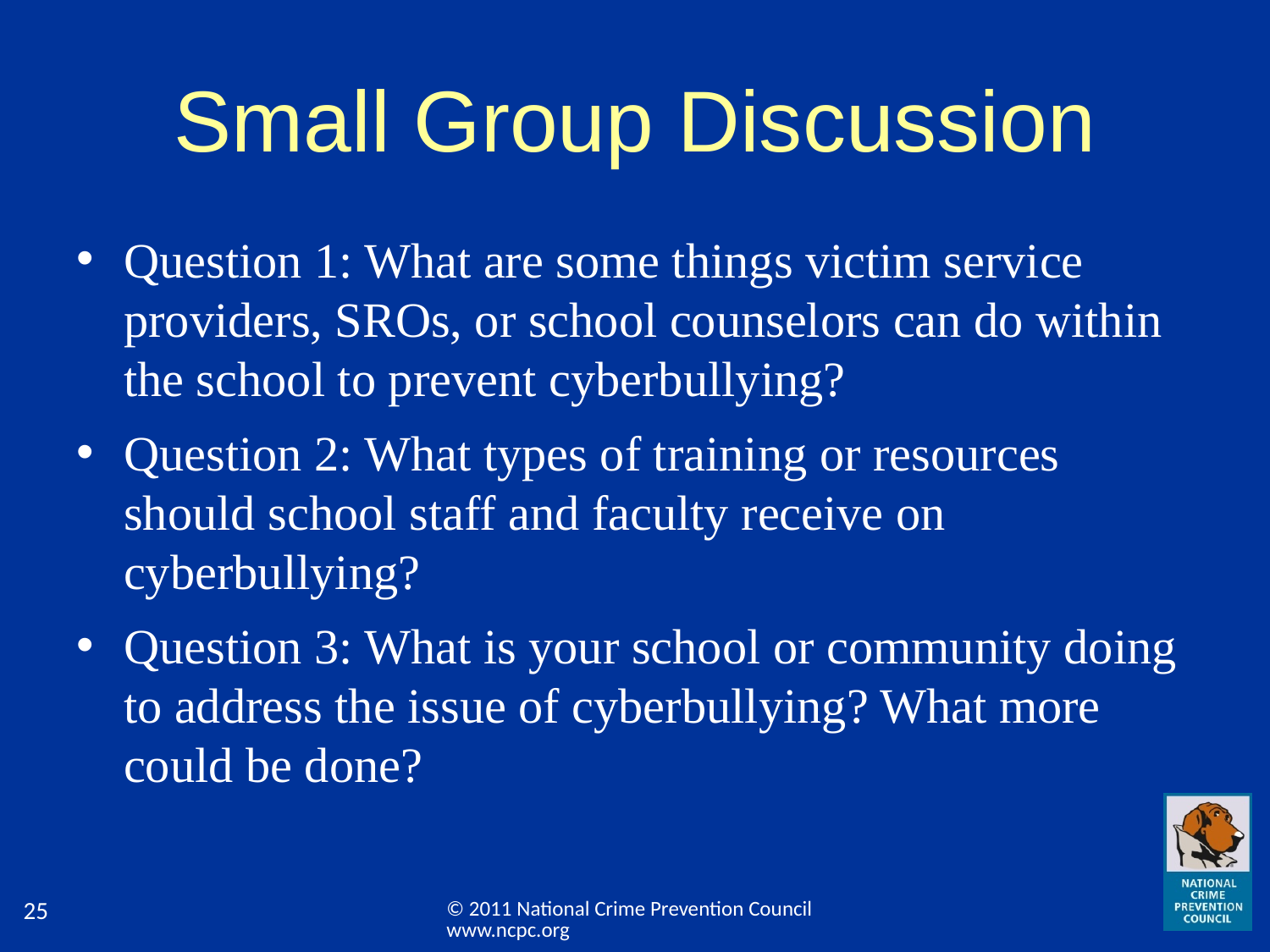

# Small Group Discussion
Question 1: What are some things victim service providers, SROs, or school counselors can do within the school to prevent cyberbullying?
Question 2: What types of training or resources should school staff and faculty receive on cyberbullying?
Question 3: What is your school or community doing to address the issue of cyberbullying? What more could be done?

© 2011 National Crime Prevention Council www.ncpc.org